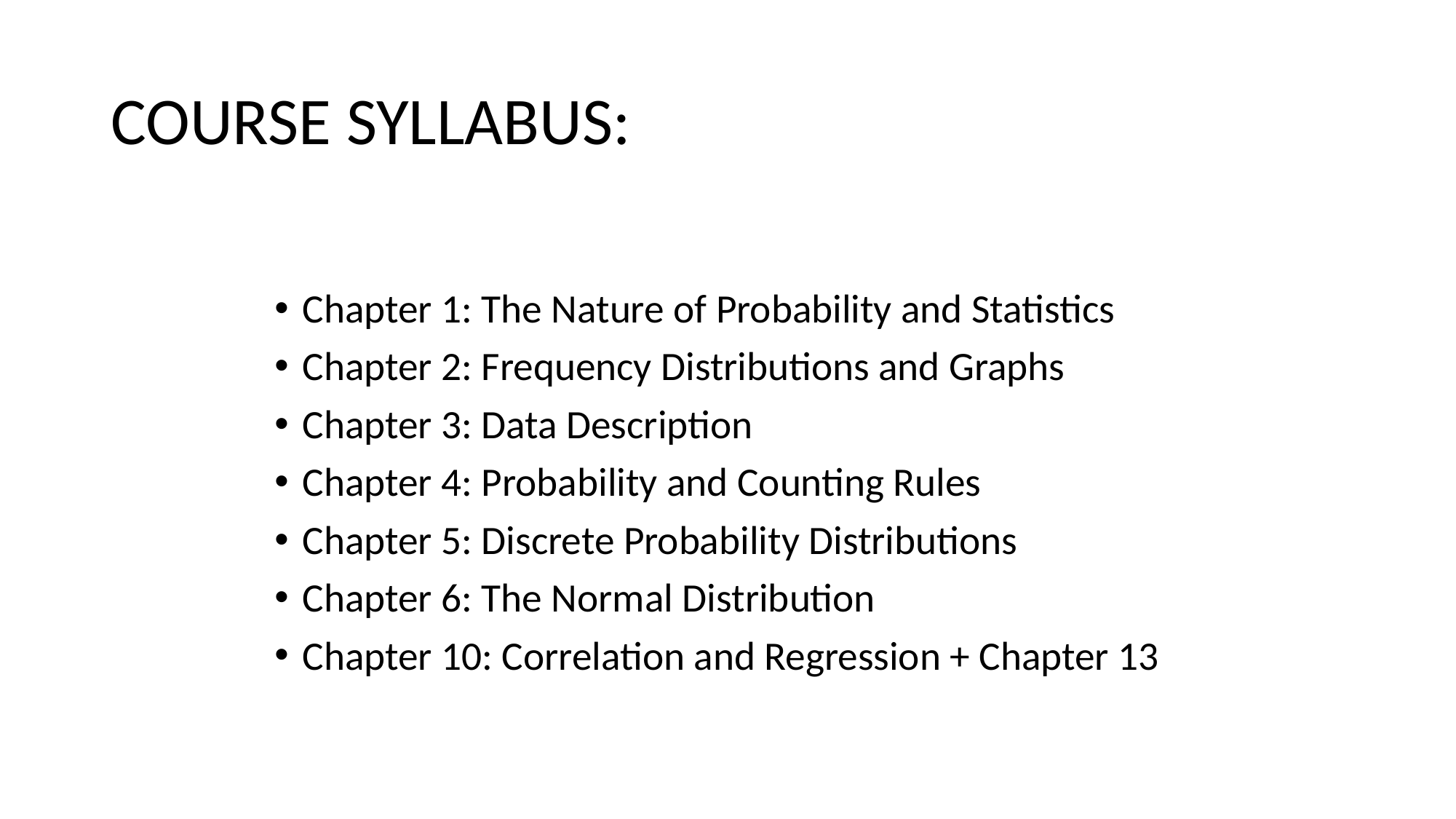

# COURSE SYLLABUS:
Chapter 1: The Nature of Probability and Statistics
Chapter 2: Frequency Distributions and Graphs
Chapter 3: Data Description
Chapter 4: Probability and Counting Rules
Chapter 5: Discrete Probability Distributions
Chapter 6: The Normal Distribution
Chapter 10: Correlation and Regression + Chapter 13